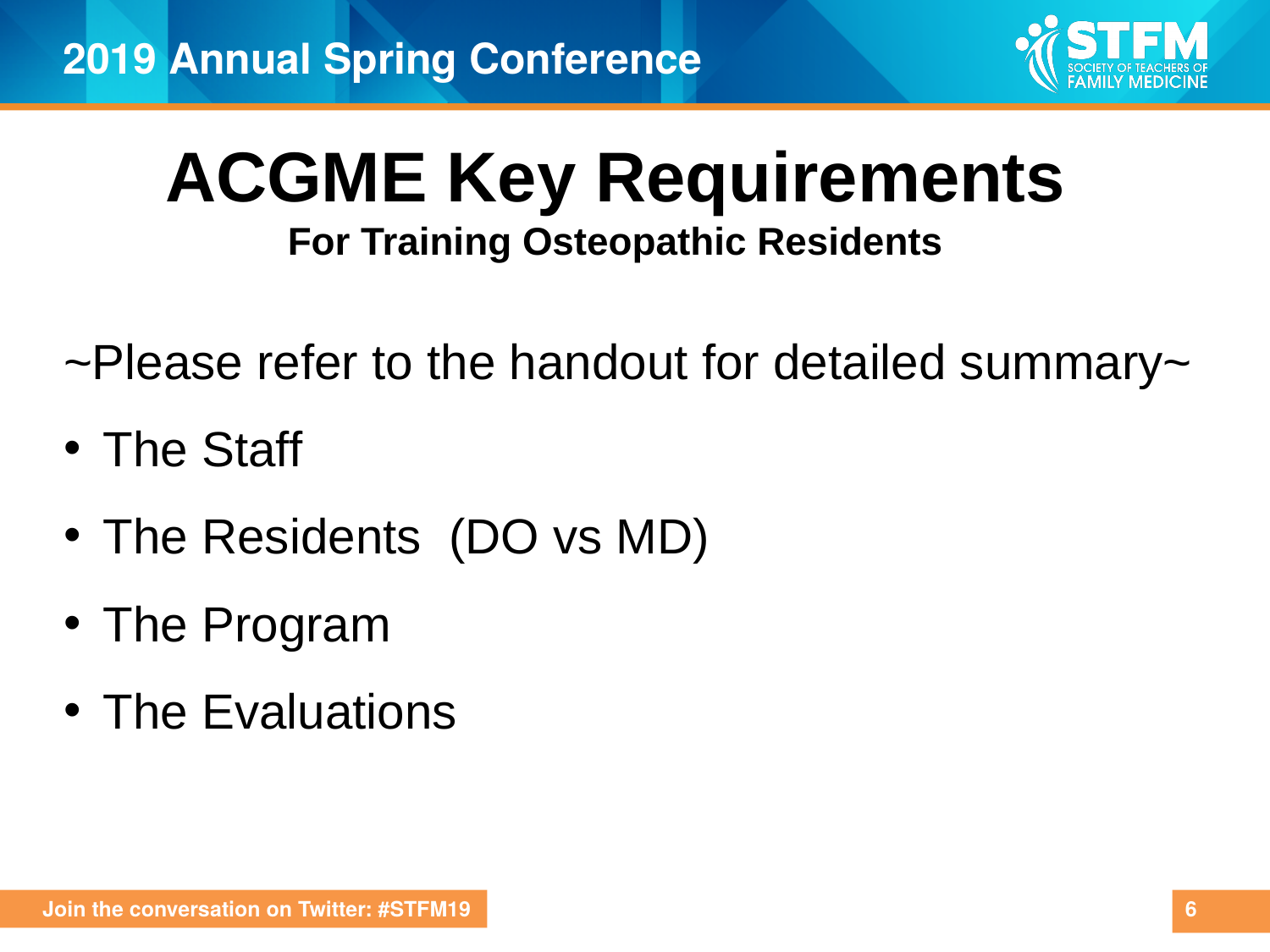

ACGME Key Requirements
For Training Osteopathic Residents
~Please refer to the handout for detailed summary~
The Staff
The Residents  (DO vs MD)
The Program
The Evaluations